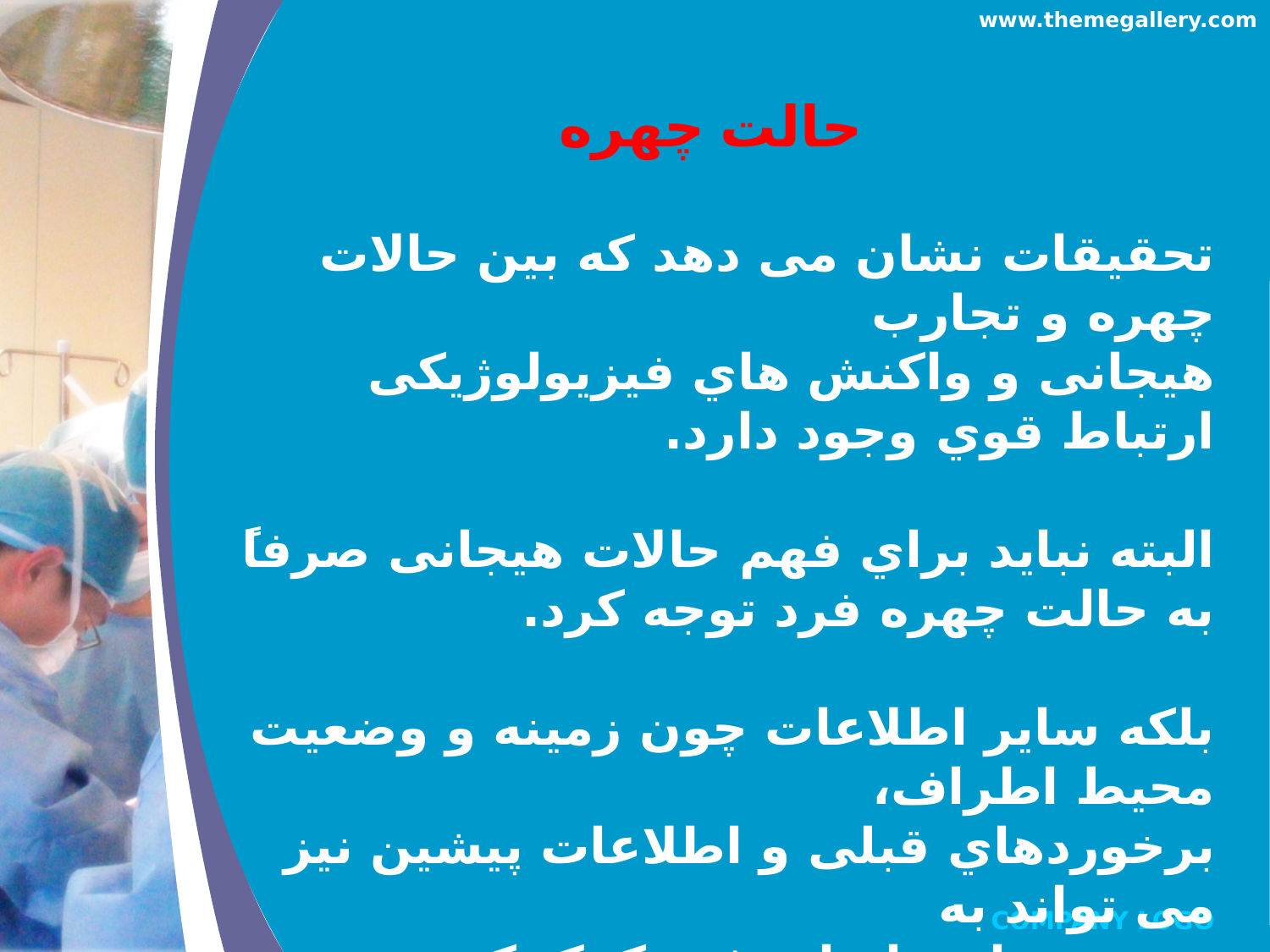

www.themegallery.com
حالت چهره

تحقیقات نشان می دهد که بین حالات چهره و تجارب
هیجانی و واکنش هاي فیزیولوژیکی ارتباط قوي وجود دارد.

البته نباید براي فهم حالات هیجانی صرفاً به حالت چهره فرد توجه کرد.

بلکه سایر اطلاعات چون زمینه و وضعیت محیط اطراف،
برخوردهاي قبلی و اطلاعات پیشین نیز می تواند به
تشخیص احساسات فرد کمک کند.